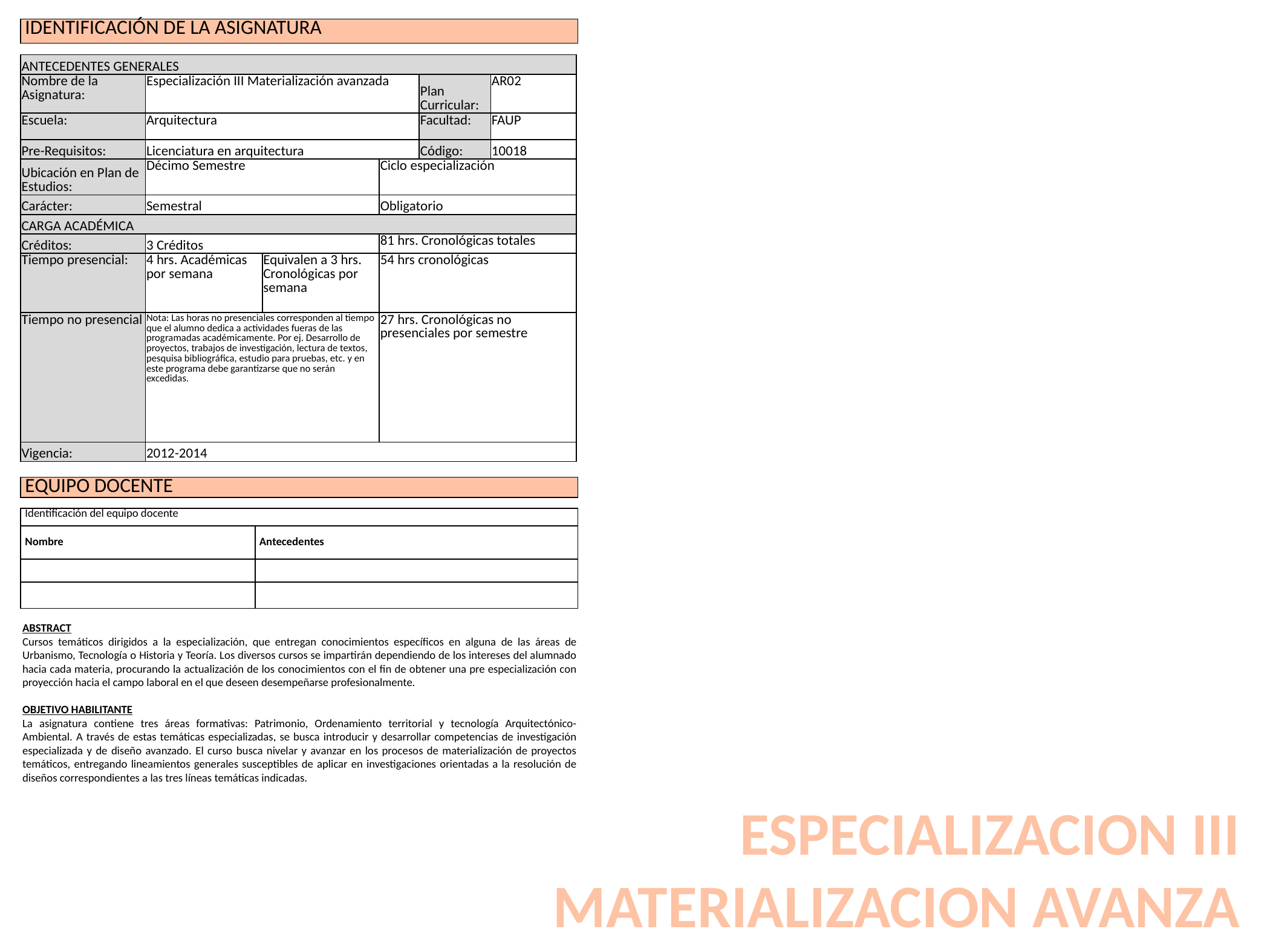

| IDENTIFICACIÓN DE LA ASIGNATURA |
| --- |
| ANTECEDENTES GENERALES |  |  |  |  |  |
| --- | --- | --- | --- | --- | --- |
| Nombre de la Asignatura: | Especialización III Materialización avanzada |  |  | Plan Curricular: | AR02 |
| Escuela: | Arquitectura |  |  | Facultad: | FAUP |
| Pre-Requisitos: | Licenciatura en arquitectura |  |  | Código: | 10018 |
| Ubicación en Plan de Estudios: | Décimo Semestre |  | Ciclo especialización |  |  |
| Carácter: | Semestral |  | Obligatorio |  |  |
| CARGA ACADÉMICA |  |  |  |  |  |
| Créditos: | 3 Créditos |  | 81 hrs. Cronológicas totales |  |  |
| Tiempo presencial: | 4 hrs. Académicas por semana | Equivalen a 3 hrs. Cronológicas por semana | 54 hrs cronológicas |  |  |
| Tiempo no presencial | Nota: Las horas no presenciales corresponden al tiempo que el alumno dedica a actividades fueras de las programadas académicamente. Por ej. Desarrollo de proyectos, trabajos de investigación, lectura de textos, pesquisa bibliográfica, estudio para pruebas, etc. y en este programa debe garantizarse que no serán excedidas. |  | 27 hrs. Cronológicas no presenciales por semestre |  |  |
| Vigencia: | 2012-2014 |  |  |  |  |
| EQUIPO DOCENTE |
| --- |
| Identificación del equipo docente |  |
| --- | --- |
| Nombre | Antecedentes |
|  |  |
|  |  |
ABSTRACT
Cursos temáticos dirigidos a la especialización, que entregan conocimientos específicos en alguna de las áreas de Urbanismo, Tecnología o Historia y Teoría. Los diversos cursos se impartirán dependiendo de los intereses del alumnado hacia cada materia, procurando la actualización de los conocimientos con el fin de obtener una pre especialización con proyección hacia el campo laboral en el que deseen desempeñarse profesionalmente.

OBJETIVO HABILITANTE
La asignatura contiene tres áreas formativas: Patrimonio, Ordenamiento territorial y tecnología Arquitectónico-Ambiental. A través de estas temáticas especializadas, se busca introducir y desarrollar competencias de investigación especializada y de diseño avanzado. El curso busca nivelar y avanzar en los procesos de materialización de proyectos temáticos, entregando lineamientos generales susceptibles de aplicar en investigaciones orientadas a la resolución de diseños correspondientes a las tres líneas temáticas indicadas.
ESPECIALIZACION III
MATERIALIZACION AVANZA